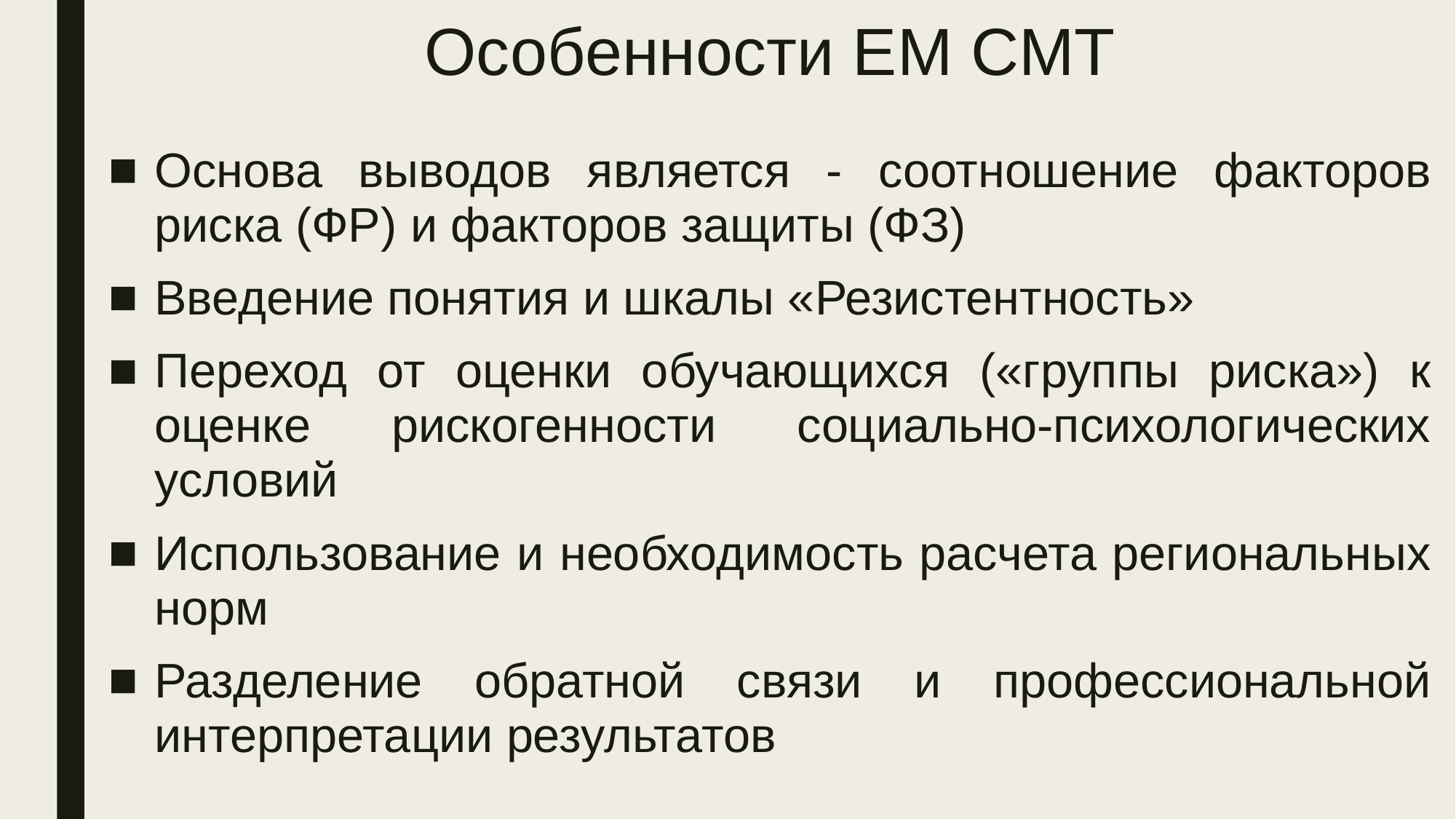

# Особенности ЕМ СМТ
Основа выводов является - соотношение факторов риска (ФР) и факторов защиты (ФЗ)
Введение понятия и шкалы «Резистентность»
Переход от оценки обучающихся («группы риска») к оценке рискогенности социально-психологических условий
Использование и необходимость расчета региональных норм
Разделение обратной связи и профессиональной интерпретации результатов